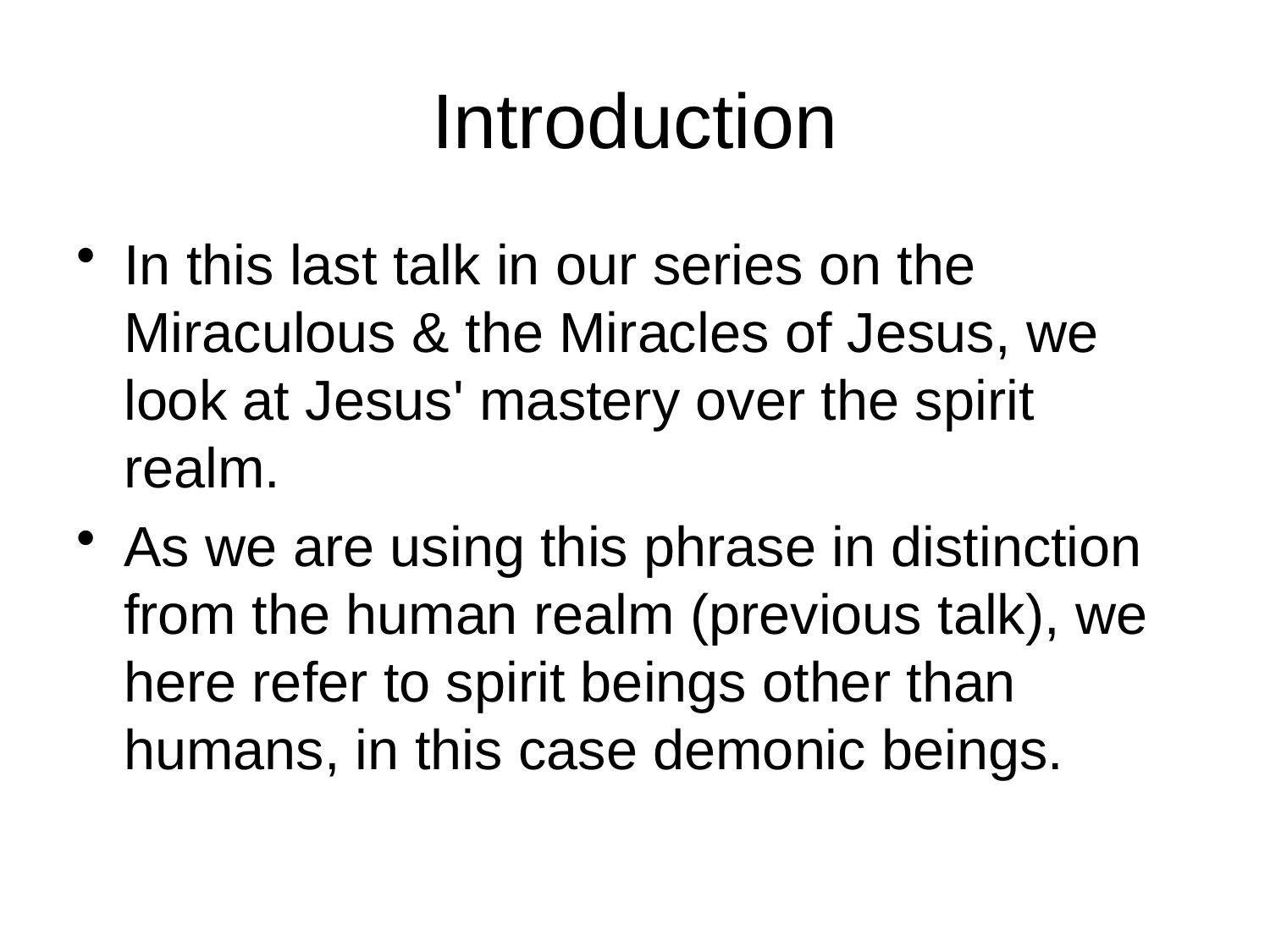

# Introduction
In this last talk in our series on the Miraculous & the Miracles of Jesus, we look at Jesus' mastery over the spirit realm.
As we are using this phrase in distinction from the human realm (previous talk), we here refer to spirit beings other than humans, in this case demonic beings.